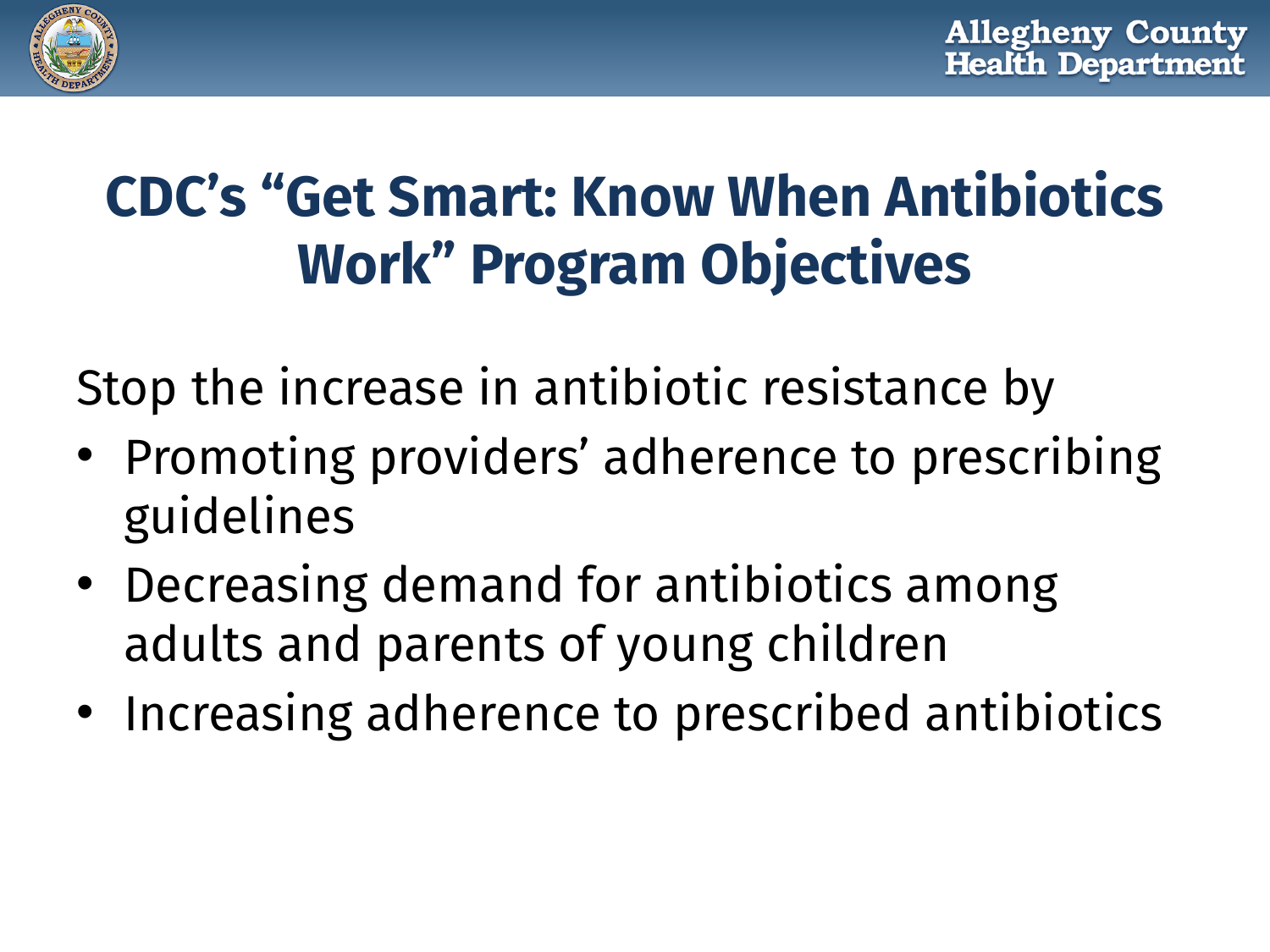

# CDC’s “Get Smart: Know When Antibiotics Work” Program Objectives
Stop the increase in antibiotic resistance by
Promoting providers’ adherence to prescribing guidelines
Decreasing demand for antibiotics among adults and parents of young children
Increasing adherence to prescribed antibiotics